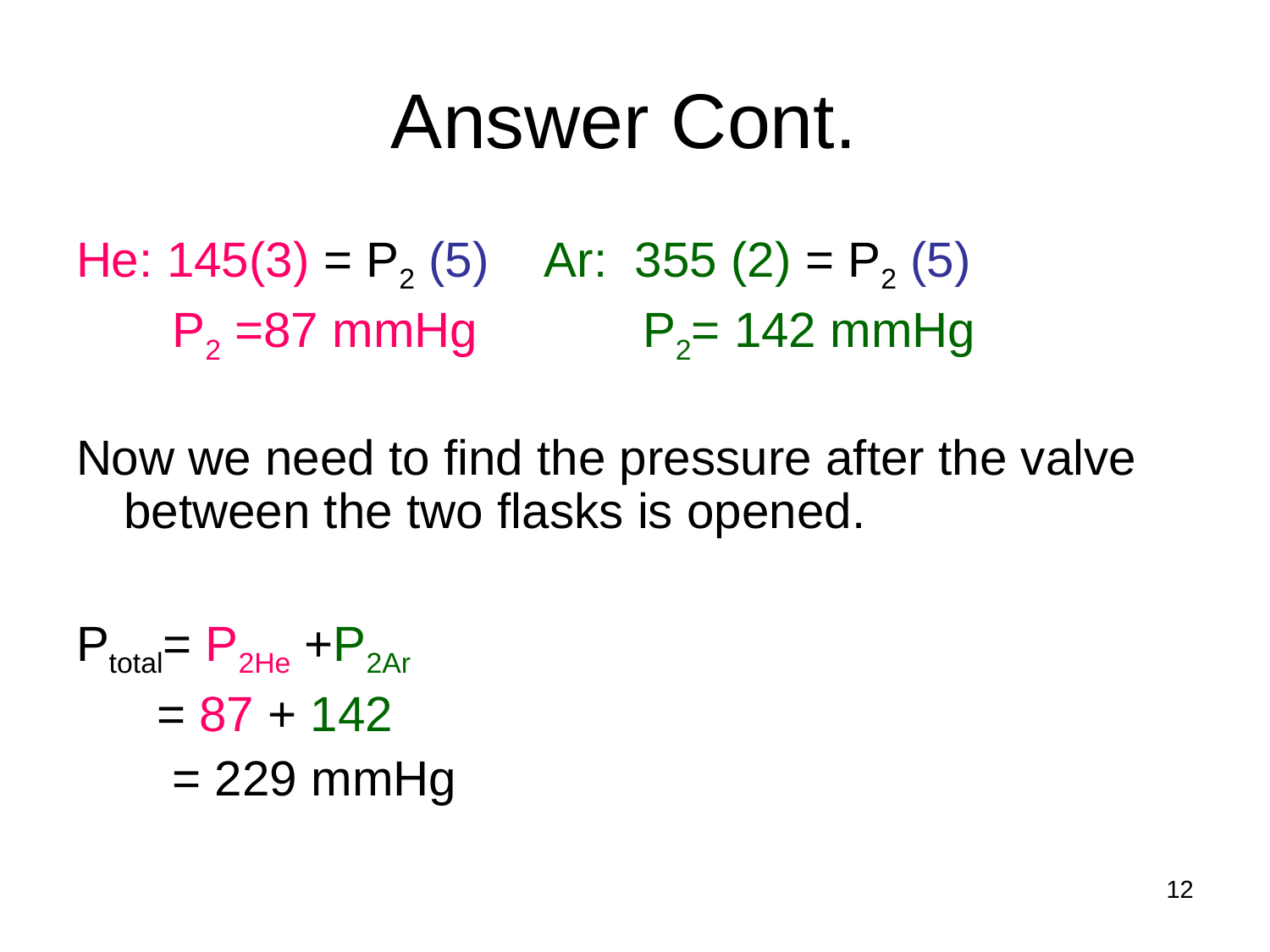

# Answer Cont.
He: 145(3) = P2 (5)    Ar:  355 (2) = P2 (5)
       P2 =87 mmHg            P2= 142 mmHg

Now we need to find the pressure after the valve between the two flasks is opened.

Ptotal= P2He +P2Ar
          = 87 + 142
       = 229 mmHg

12